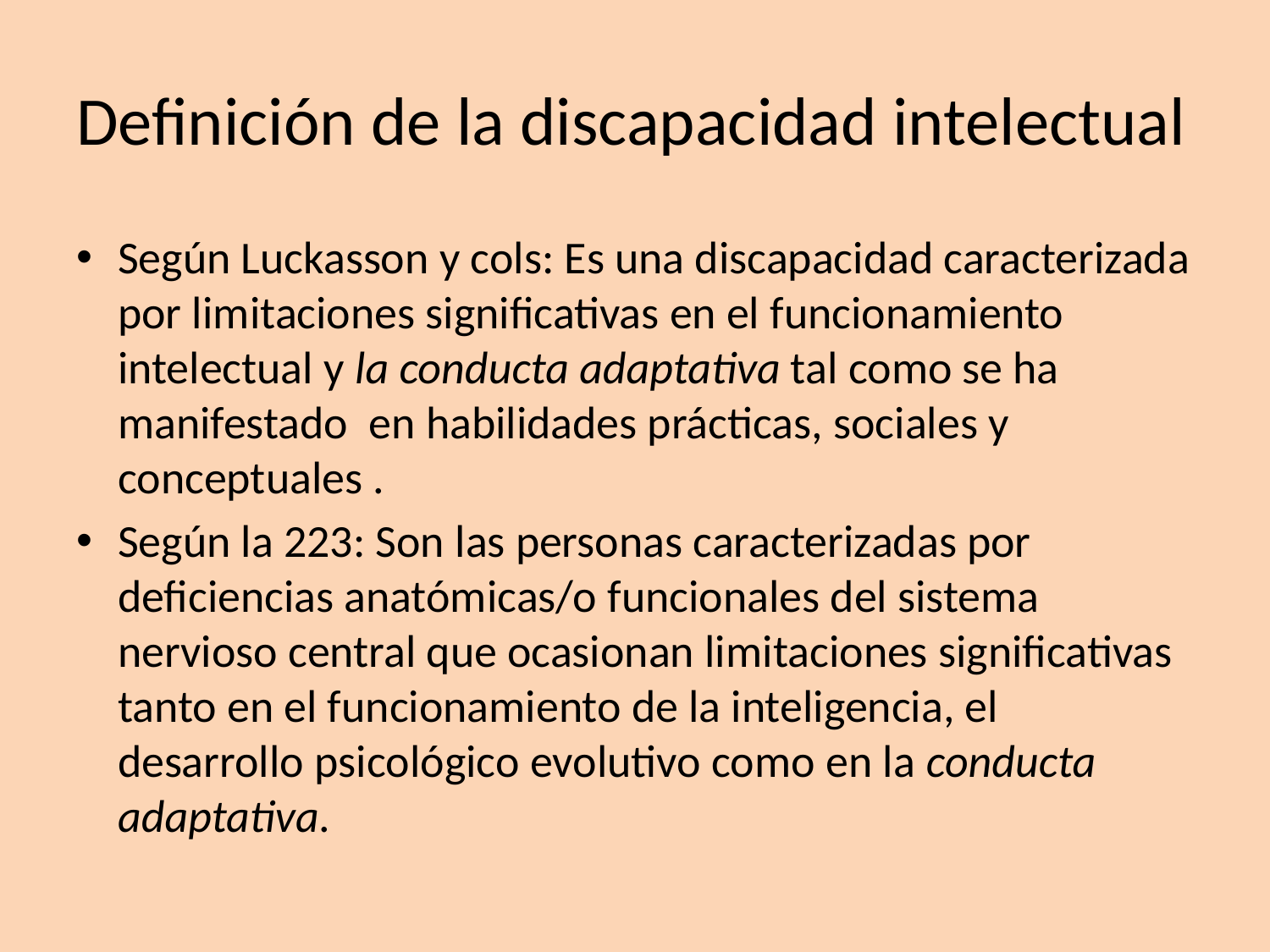

# Definición de la discapacidad intelectual
Según Luckasson y cols: Es una discapacidad caracterizada por limitaciones significativas en el funcionamiento intelectual y la conducta adaptativa tal como se ha manifestado  en habilidades prácticas, sociales y conceptuales .
Según la 223: Son las personas caracterizadas por deficiencias anatómicas/o funcionales del sistema nervioso central que ocasionan limitaciones significativas tanto en el funcionamiento de la inteligencia, el desarrollo psicológico evolutivo como en la conducta adaptativa.